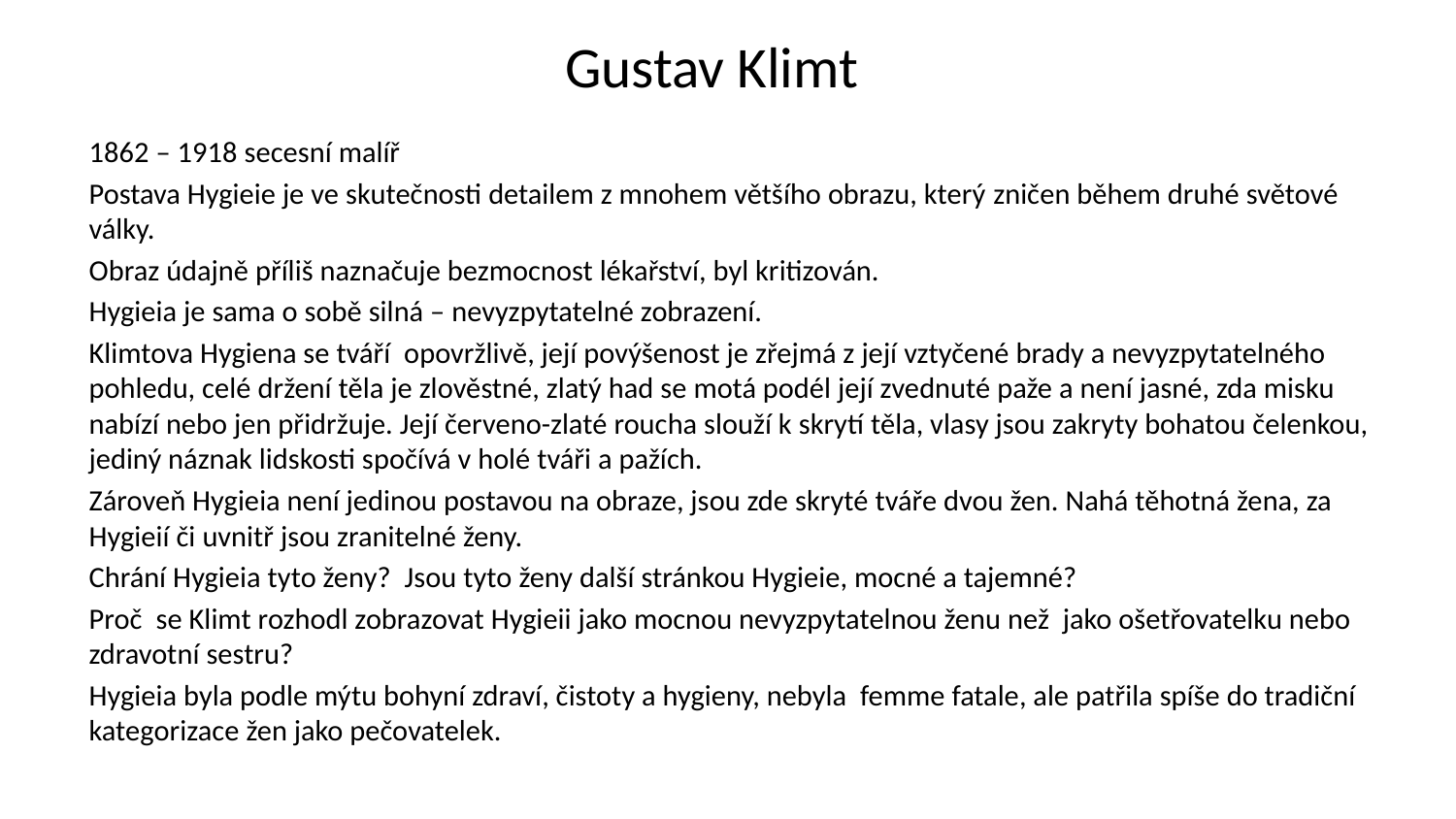

# Gustav Klimt
1862 – 1918 secesní malíř
Postava Hygieie je ve skutečnosti detailem z mnohem většího obrazu, který zničen během druhé světové války.
Obraz údajně příliš naznačuje bezmocnost lékařství, byl kritizován.
Hygieia je sama o sobě silná – nevyzpytatelné zobrazení.
Klimtova Hygiena se tváří  opovržlivě, její povýšenost je zřejmá z její vztyčené brady a nevyzpytatelného pohledu, celé držení těla je zlověstné, zlatý had se motá podél její zvednuté paže a není jasné, zda misku nabízí nebo jen přidržuje. Její červeno-zlaté roucha slouží k skrytí těla, vlasy jsou zakryty bohatou čelenkou, jediný náznak lidskosti spočívá v holé tváři a pažích.
Zároveň Hygieia není jedinou postavou na obraze, jsou zde skryté tváře dvou žen. Nahá těhotná žena, za Hygieií či uvnitř jsou zranitelné ženy.
Chrání Hygieia tyto ženy?  Jsou tyto ženy další stránkou Hygieie, mocné a tajemné?
Proč  se Klimt rozhodl zobrazovat Hygieii jako mocnou nevyzpytatelnou ženu než  jako ošetřovatelku nebo zdravotní sestru?
Hygieia byla podle mýtu bohyní zdraví, čistoty a hygieny, nebyla  femme fatale, ale patřila spíše do tradiční kategorizace žen jako pečovatelek.